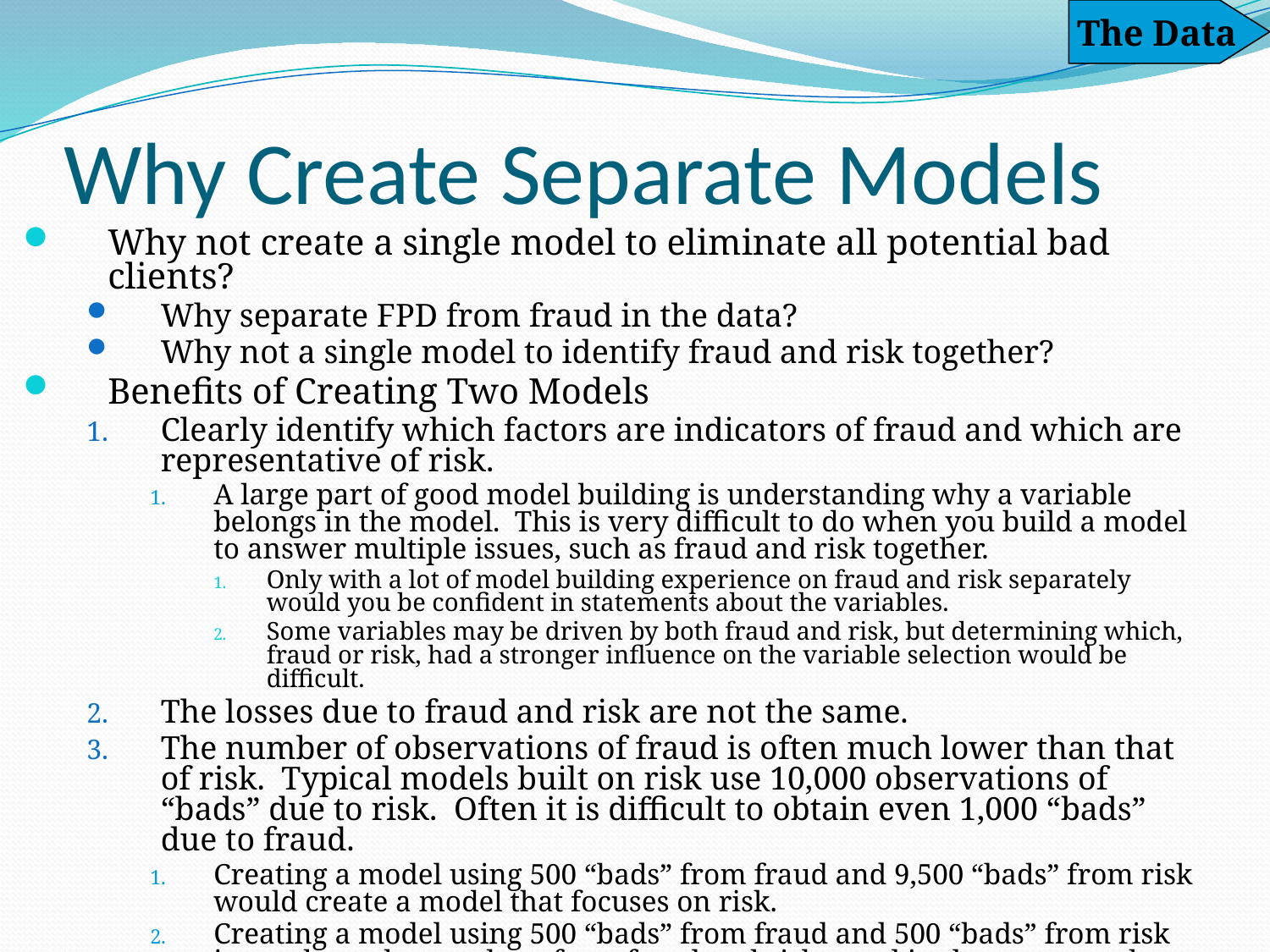

The Data
# Why Create Separate Models
Why not create a single model to eliminate all potential bad clients?
Why separate FPD from fraud in the data?
Why not a single model to identify fraud and risk together?
Benefits of Creating Two Models
Clearly identify which factors are indicators of fraud and which are representative of risk.
A large part of good model building is understanding why a variable belongs in the model.  This is very difficult to do when you build a model to answer multiple issues, such as fraud and risk together.
Only with a lot of model building experience on fraud and risk separately would you be confident in statements about the variables.
Some variables may be driven by both fraud and risk, but determining which, fraud or risk, had a stronger influence on the variable selection would be difficult.
The losses due to fraud and risk are not the same.
The number of observations of fraud is often much lower than that of risk.  Typical models built on risk use 10,000 observations of “bads” due to risk.  Often it is difficult to obtain even 1,000 “bads” due to fraud.
Creating a model using 500 “bads” from fraud and 9,500 “bads” from risk would create a model that focuses on risk.
Creating a model using 500 “bads” from fraud and 500 “bads” from risk just to keep the numbers from fraud and risk equal is also not a good solution.